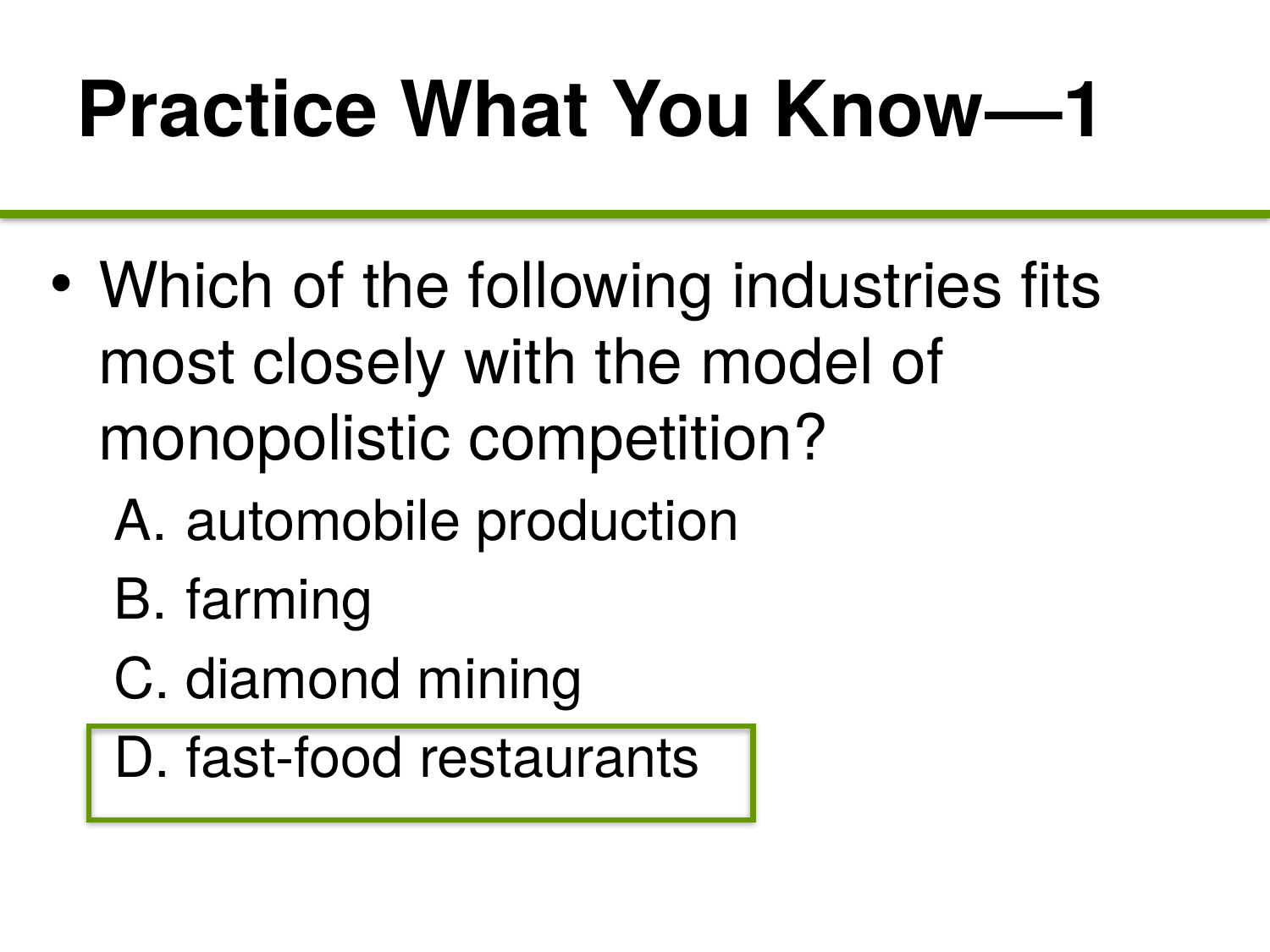

Practice What You Know—1
Which of the following industries fits most closely with the model of monopolistic competition?
automobile production
farming
diamond mining
fast-food restaurants